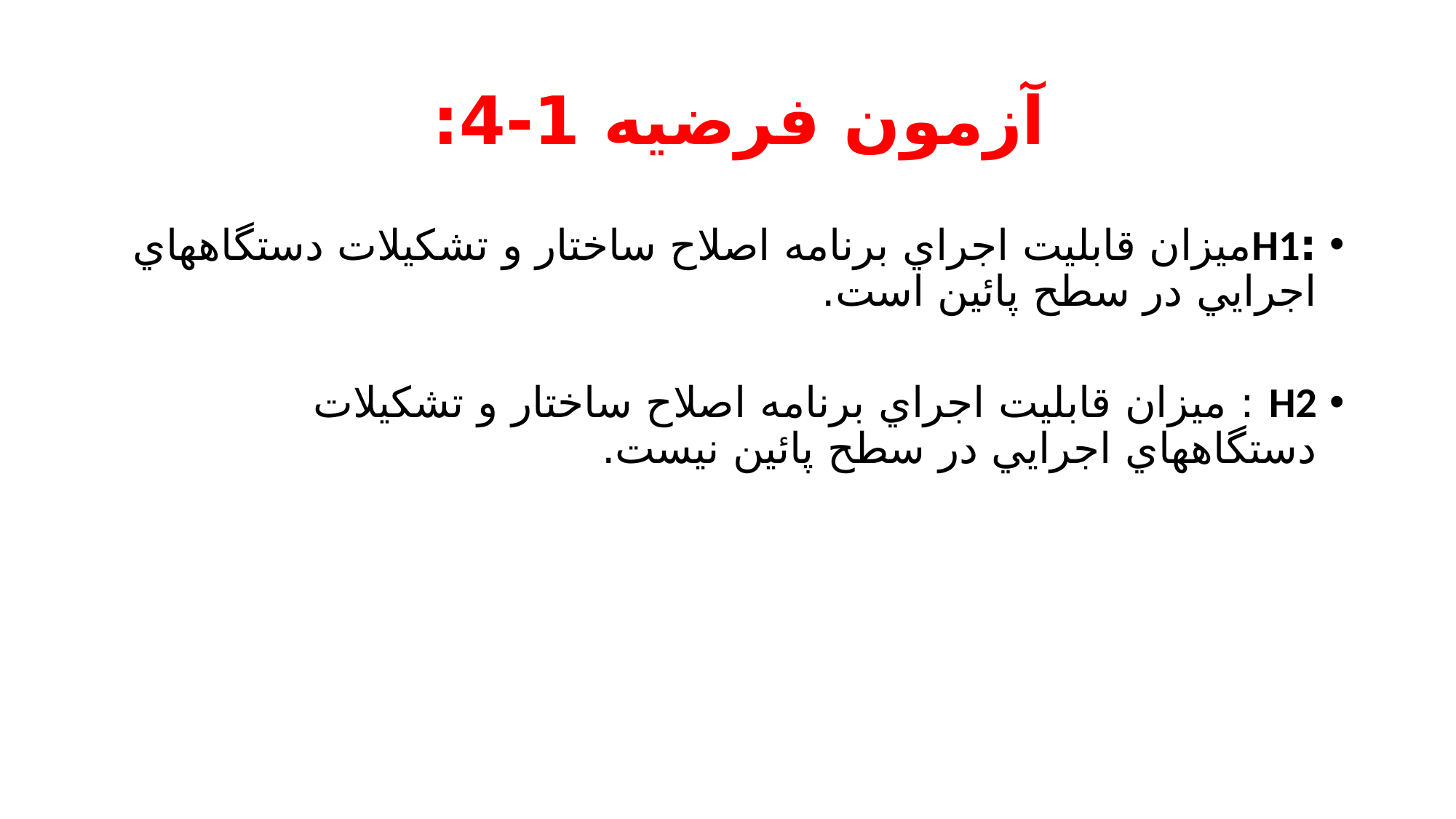

# آزمون فرضيه 1-4:
:H1ميزان قابليت اجراي برنامه اصلاح ساختار و تشكيلات دستگاههاي اجرايي در سطح پائين است.
H2 : ميزان قابليت اجراي برنامه اصلاح ساختار و تشكيلات دستگاههاي اجرايي در سطح پائين نيست.